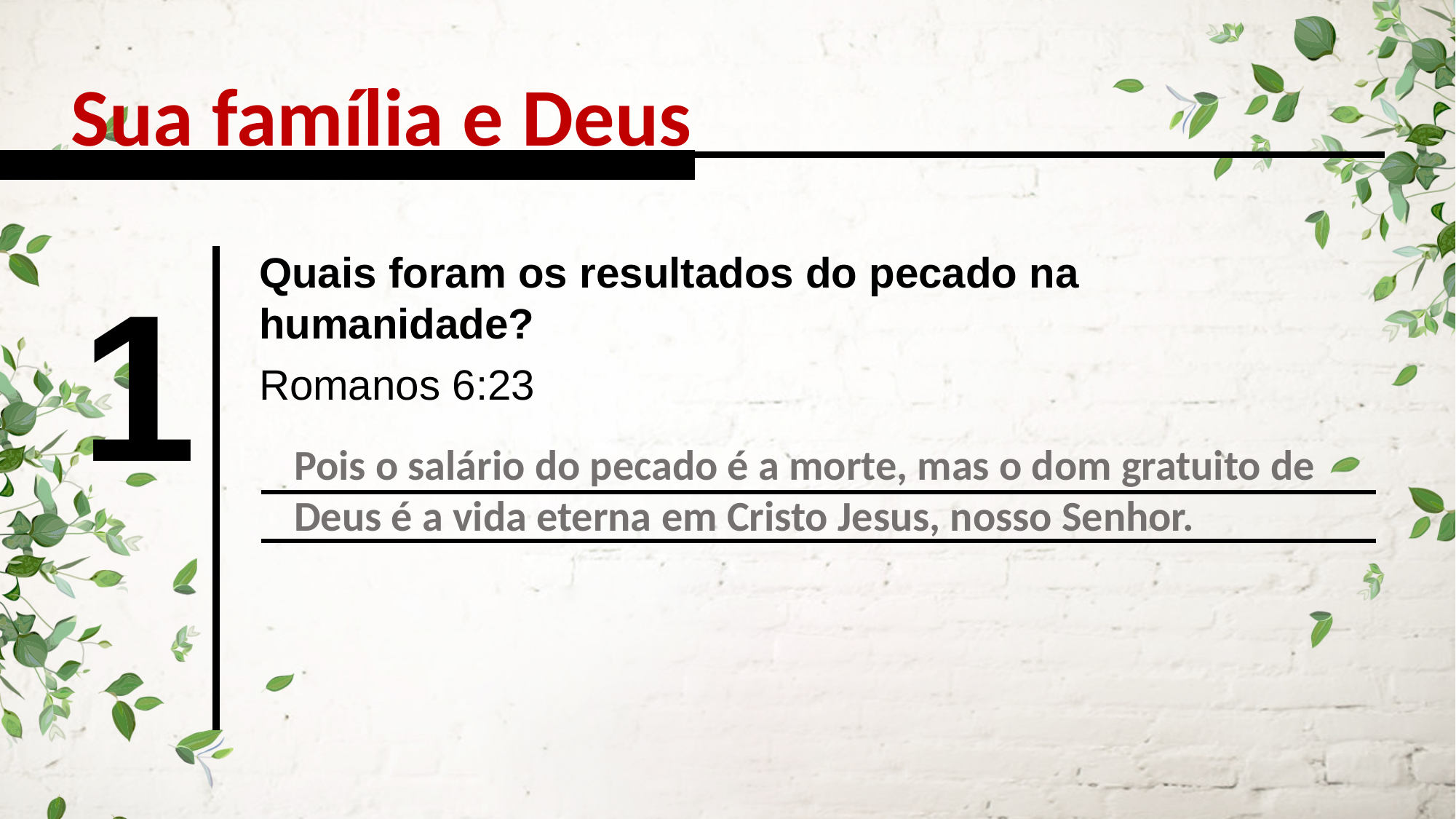

Sua família e Deus

Quais foram os resultados do pecado na humanidade?
1
Romanos 6:23
Pois o salário do pecado é a morte, mas o dom gratuito de Deus é a vida eterna em Cristo Jesus, nosso Senhor.